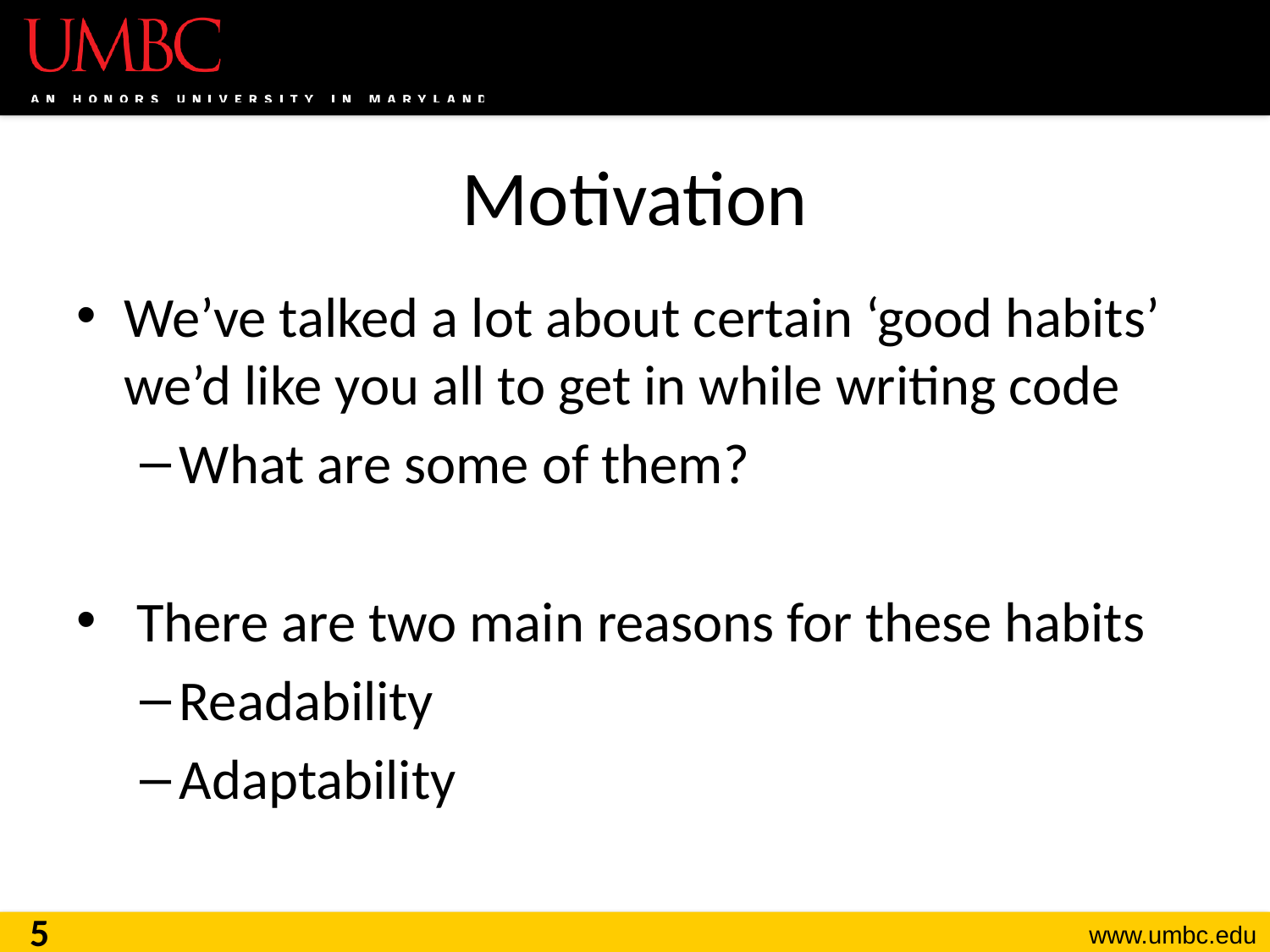

# Motivation
We’ve talked a lot about certain ‘good habits’ we’d like you all to get in while writing code
What are some of them?

 There are two main reasons for these habits
Readability
Adaptability

5